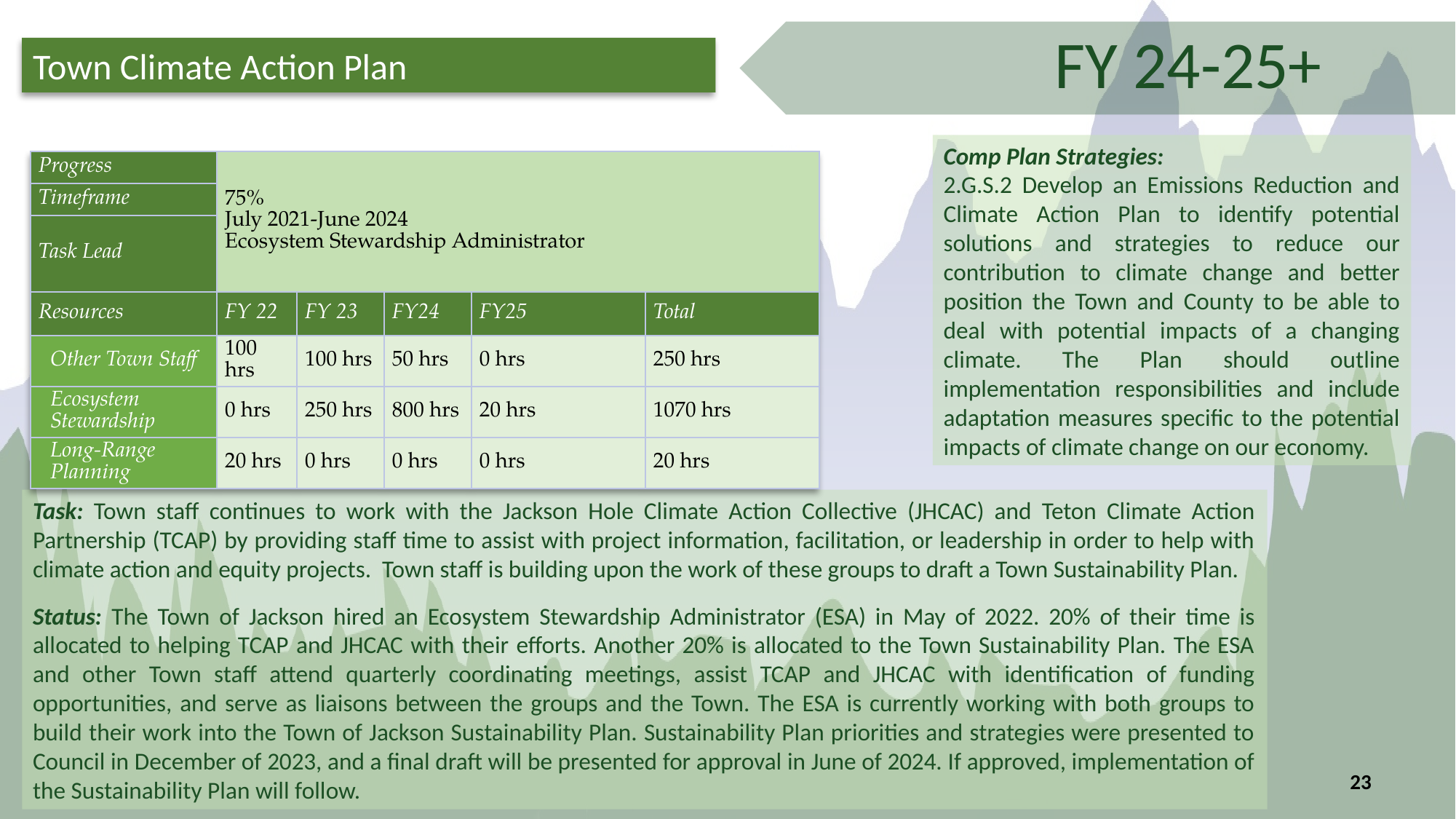

FY 24-25+

Town Climate Action Plan
Comp Plan Strategies:
2.G.S.2 Develop an Emissions Reduction and Climate Action Plan to identify potential solutions and strategies to reduce our contribution to climate change and better position the Town and County to be able to deal with potential impacts of a changing climate. The Plan should outline implementation responsibilities and include adaptation measures specific to the potential impacts of climate change on our economy.
| Progress | 75% July 2021-June 2024 Ecosystem Stewardship Administrator |  |  |  |  |
| --- | --- | --- | --- | --- | --- |
| Timeframe |  |  |  |  |  |
| Task Lead |  |  |  |  |  |
| Resources | FY 22 | FY 23 | FY24 | FY25 | Total |
| Other Town Staff | 100 hrs | 100 hrs | 50 hrs | 0 hrs | 250 hrs |
| Ecosystem Stewardship | 0 hrs | 250 hrs | 800 hrs | 20 hrs | 1070 hrs |
| Long-Range Planning | 20 hrs | 0 hrs | 0 hrs | 0 hrs | 20 hrs |
Task: Town staff continues to work with the Jackson Hole Climate Action Collective (JHCAC) and Teton Climate Action Partnership (TCAP) by providing staff time to assist with project information, facilitation, or leadership in order to help with climate action and equity projects.  Town staff is building upon the work of these groups to draft a Town Sustainability Plan.
Status: The Town of Jackson hired an Ecosystem Stewardship Administrator (ESA) in May of 2022. 20% of their time is allocated to helping TCAP and JHCAC with their efforts. Another 20% is allocated to the Town Sustainability Plan. The ESA and other Town staff attend quarterly coordinating meetings, assist TCAP and JHCAC with identification of funding opportunities, and serve as liaisons between the groups and the Town. The ESA is currently working with both groups to build their work into the Town of Jackson Sustainability Plan. Sustainability Plan priorities and strategies were presented to Council in December of 2023, and a final draft will be presented for approval in June of 2024. If approved, implementation of the Sustainability Plan will follow.
23